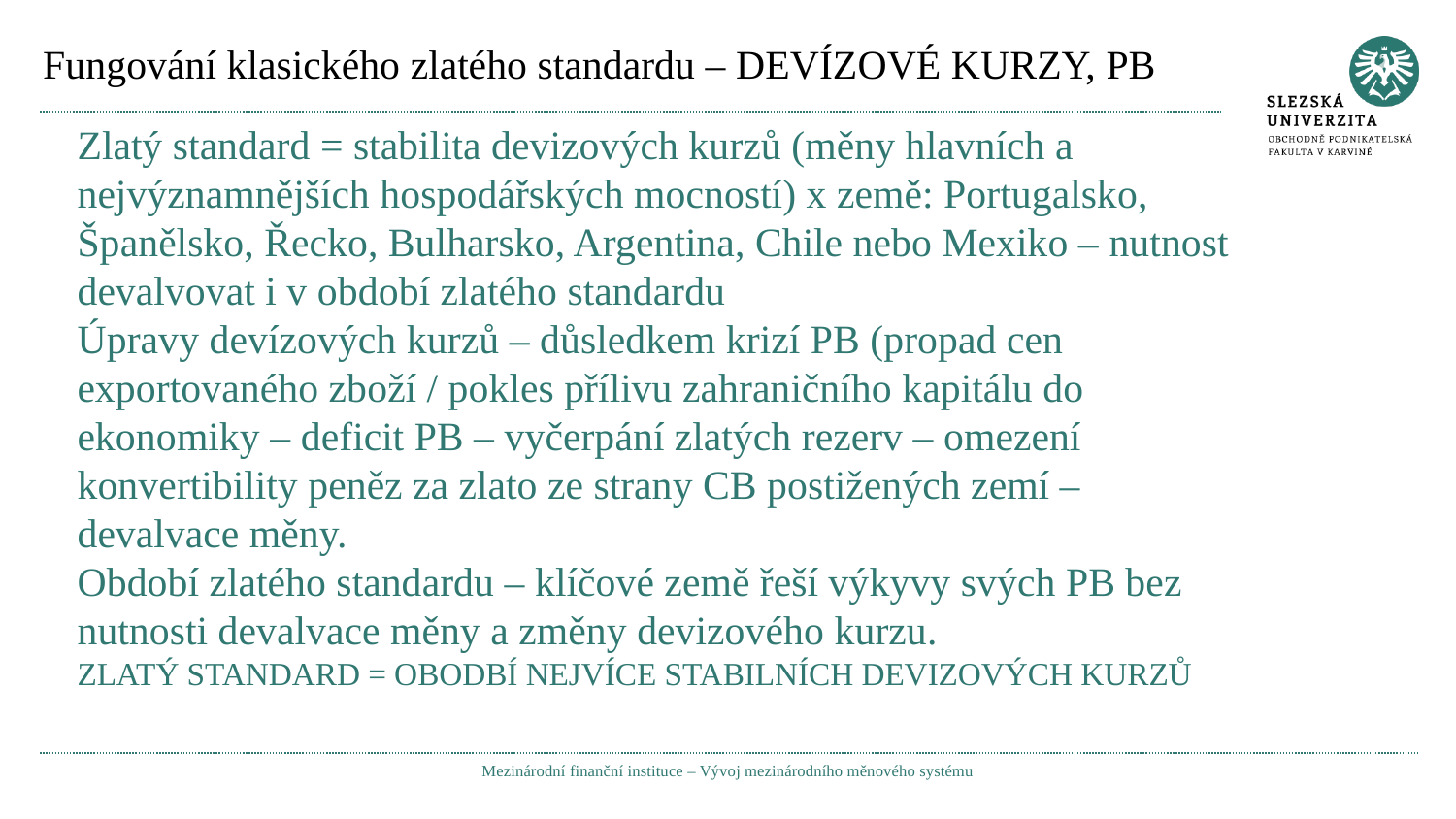

# Fungování klasického zlatého standardu – DEVÍZOVÉ KURZY, PB
Zlatý standard = stabilita devizových kurzů (měny hlavních a nejvýznamnějších hospodářských mocností) x země: Portugalsko, Španělsko, Řecko, Bulharsko, Argentina, Chile nebo Mexiko – nutnost devalvovat i v období zlatého standardu
Úpravy devízových kurzů – důsledkem krizí PB (propad cen exportovaného zboží / pokles přílivu zahraničního kapitálu do ekonomiky – deficit PB – vyčerpání zlatých rezerv – omezení konvertibility peněz za zlato ze strany CB postižených zemí – devalvace měny.
Období zlatého standardu – klíčové země řeší výkyvy svých PB bez nutnosti devalvace měny a změny devizového kurzu.
ZLATÝ STANDARD = OBODBÍ NEJVÍCE STABILNÍCH DEVIZOVÝCH KURZŮ
Mezinárodní finanční instituce – Vývoj mezinárodního měnového systému